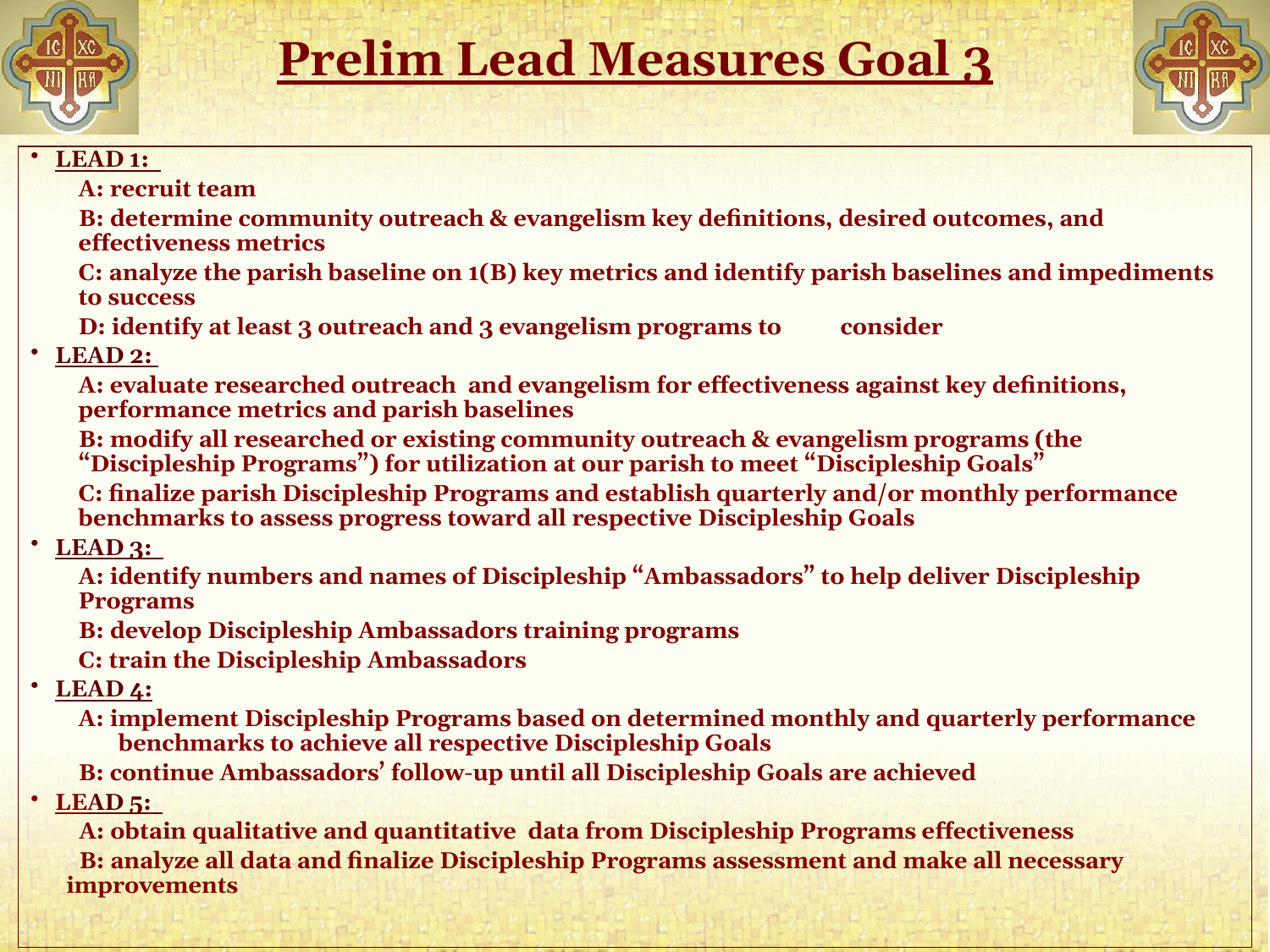

# Prelim Lead Measures Goal 3
LEAD 1:
A: recruit team
B: determine community outreach & evangelism key definitions, desired outcomes, and 	effectiveness metrics
C: analyze the parish baseline on 1(B) key metrics and identify parish baselines and impediments 	to success
D: identify at least 3 outreach and 3 evangelism programs to 	consider
LEAD 2:
A: evaluate researched outreach  and evangelism for effectiveness against key definitions, 	performance metrics and parish baselines
B: modify all researched or existing community outreach & evangelism programs (the 	“Discipleship Programs”) for utilization at our parish to meet “Discipleship Goals”
C: finalize parish Discipleship Programs and establish quarterly and/or monthly performance 	benchmarks to assess progress toward all respective Discipleship Goals
LEAD 3:
A: identify numbers and names of Discipleship “Ambassadors” to help deliver Discipleship 	Programs
B: develop Discipleship Ambassadors training programs
C: train the Discipleship Ambassadors
LEAD 4:
A: implement Discipleship Programs based on determined monthly and quarterly performance benchmarks to achieve all respective Discipleship Goals
B: continue Ambassadors’ follow-up until all Discipleship Goals are achieved
LEAD 5:
A: obtain qualitative and quantitative  data from Discipleship Programs effectiveness
B: analyze all data and finalize Discipleship Programs assessment and make all necessary 	improvements